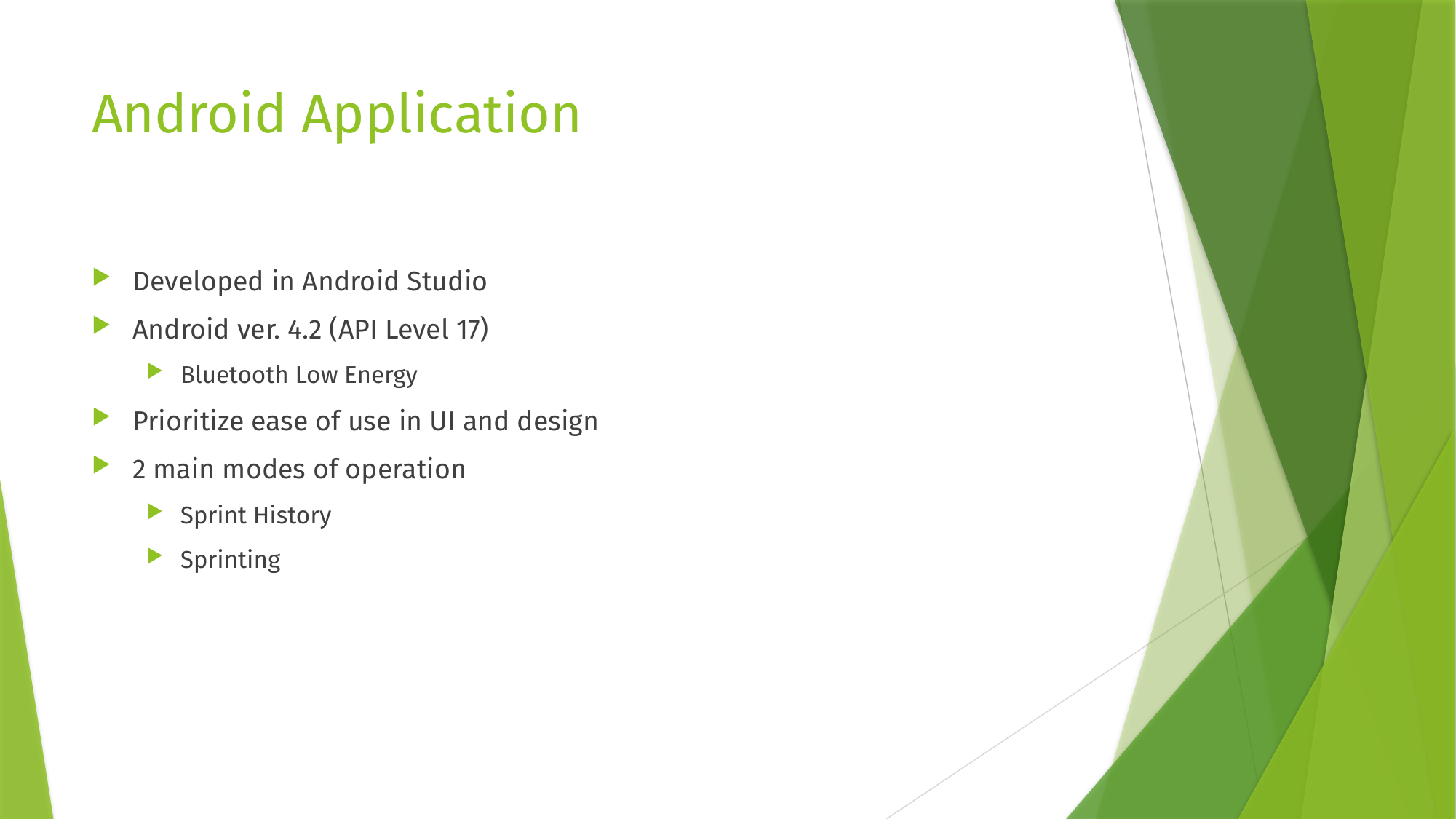

# Android Application
Developed in Android Studio
Android ver. 4.2 (API Level 17)
Bluetooth Low Energy
Prioritize ease of use in UI and design
2 main modes of operation
Sprint History
Sprinting